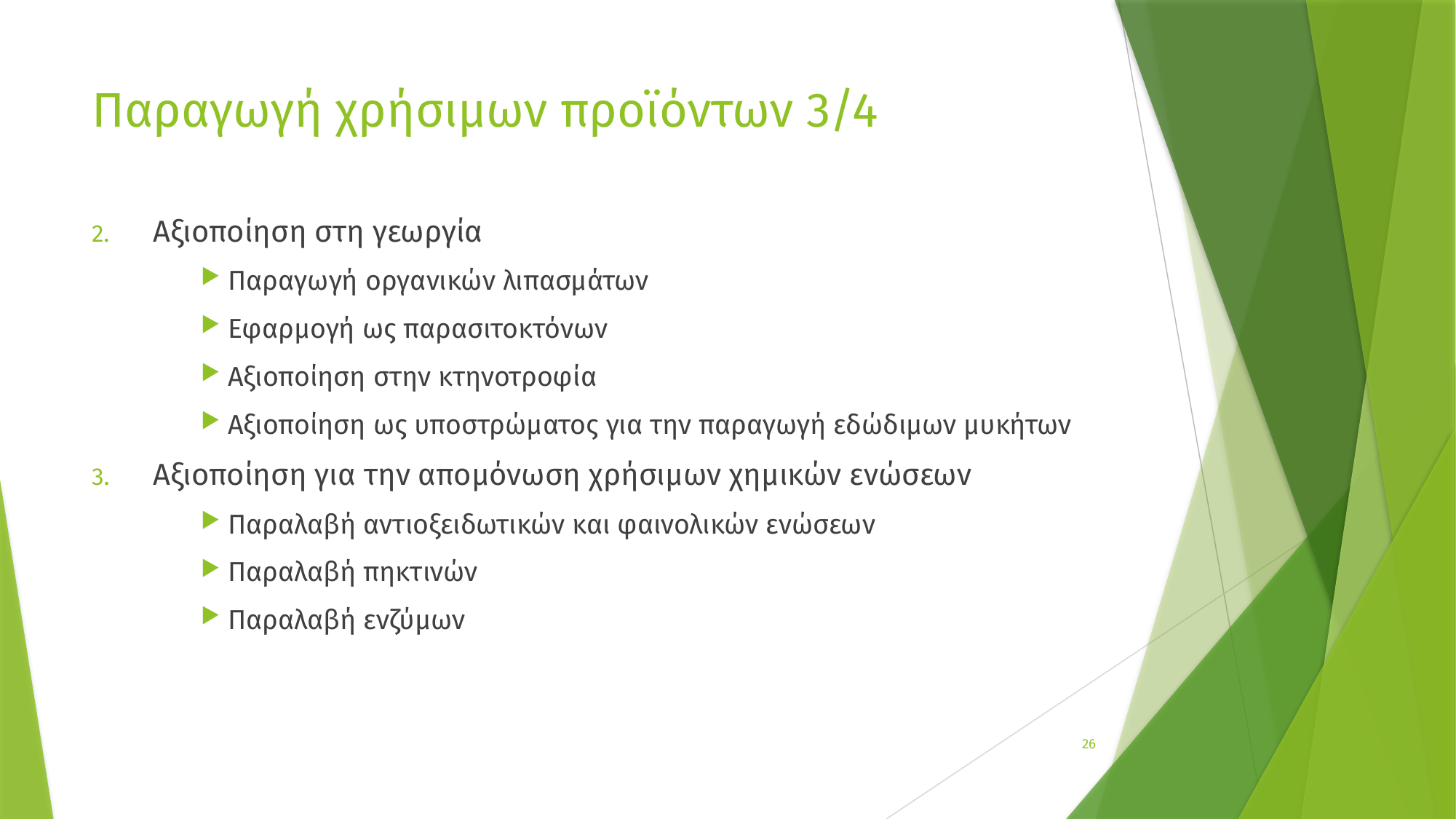

# Παραγωγή χρήσιμων προϊόντων 3/4
Αξιοποίηση στη γεωργία
Παραγωγή οργανικών λιπασμάτων
Εφαρμογή ως παρασιτοκτόνων
Αξιοποίηση στην κτηνοτροφία
Αξιοποίηση ως υποστρώματος για την παραγωγή εδώδιμων μυκήτων
Αξιοποίηση για την απομόνωση χρήσιμων χημικών ενώσεων
Παραλαβή αντιοξειδωτικών και φαινολικών ενώσεων
Παραλαβή πηκτινών
Παραλαβή ενζύμων
26